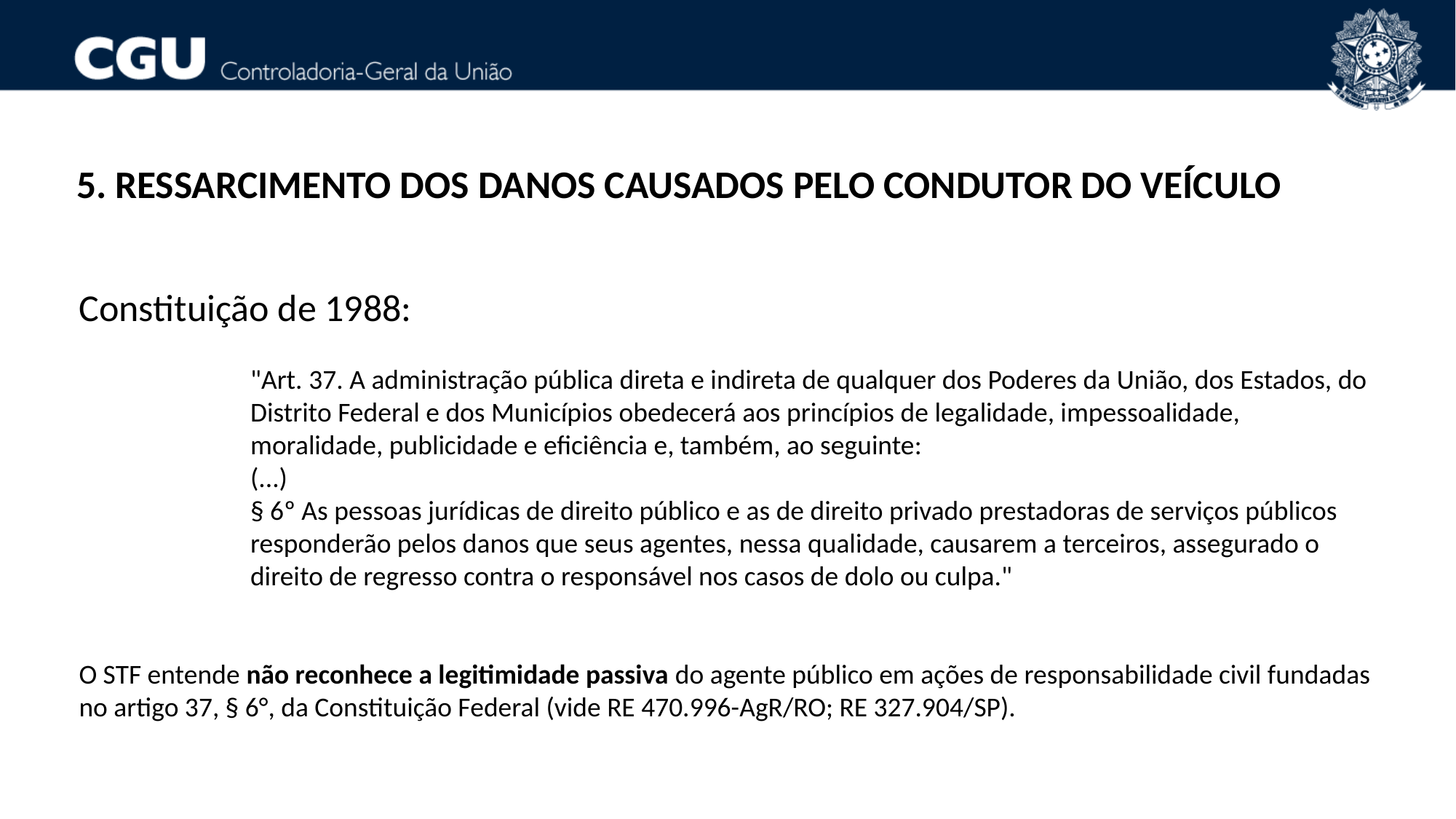

5. RESSARCIMENTO DOS DANOS CAUSADOS PELO CONDUTOR DO VEÍCULO

Constituição de 1988:

"Art. 37. A administração pública direta e indireta de qualquer dos Poderes da União, dos Estados, do Distrito Federal e dos Municípios obedecerá aos princípios de legalidade, impessoalidade, moralidade, publicidade e eficiência e, também, ao seguinte:
(...)
§ 6º As pessoas jurídicas de direito público e as de direito privado prestadoras de serviços públicos responderão pelos danos que seus agentes, nessa qualidade, causarem a terceiros, assegurado o direito de regresso contra o responsável nos casos de dolo ou culpa."

O STF entende não reconhece a legitimidade passiva do agente público em ações de responsabilidade civil fundadas no artigo 37, § 6°, da Constituição Federal (vide RE 470.996-AgR/RO; RE 327.904/SP).